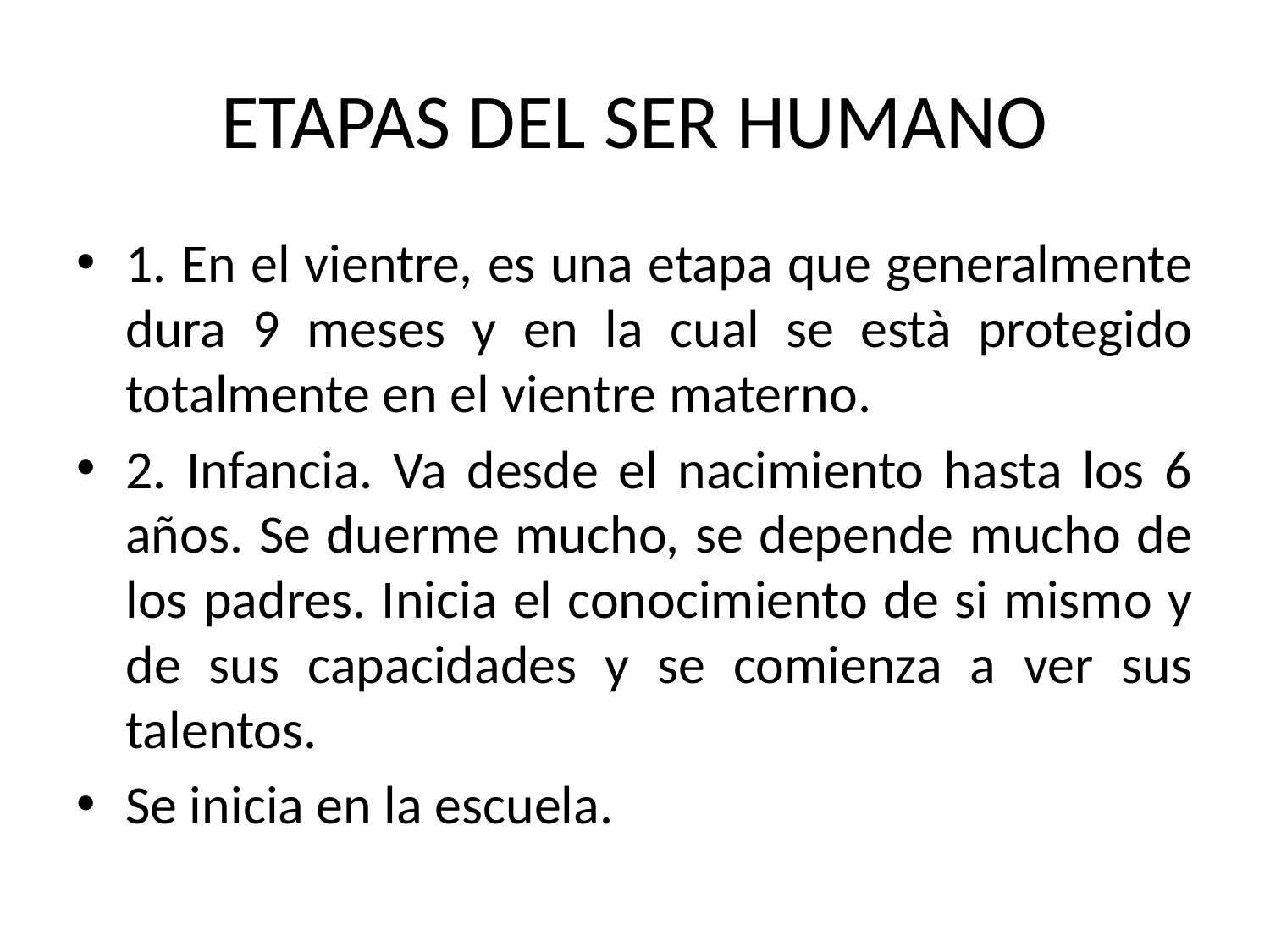

# ETAPAS DEL SER HUMANO
1. En el vientre, es una etapa que generalmente dura 9 meses y en la cual se està protegido totalmente en el vientre materno.
2. Infancia. Va desde el nacimiento hasta los 6 años. Se duerme mucho, se depende mucho de los padres. Inicia el conocimiento de si mismo y de sus capacidades y se comienza a ver sus talentos.
Se inicia en la escuela.